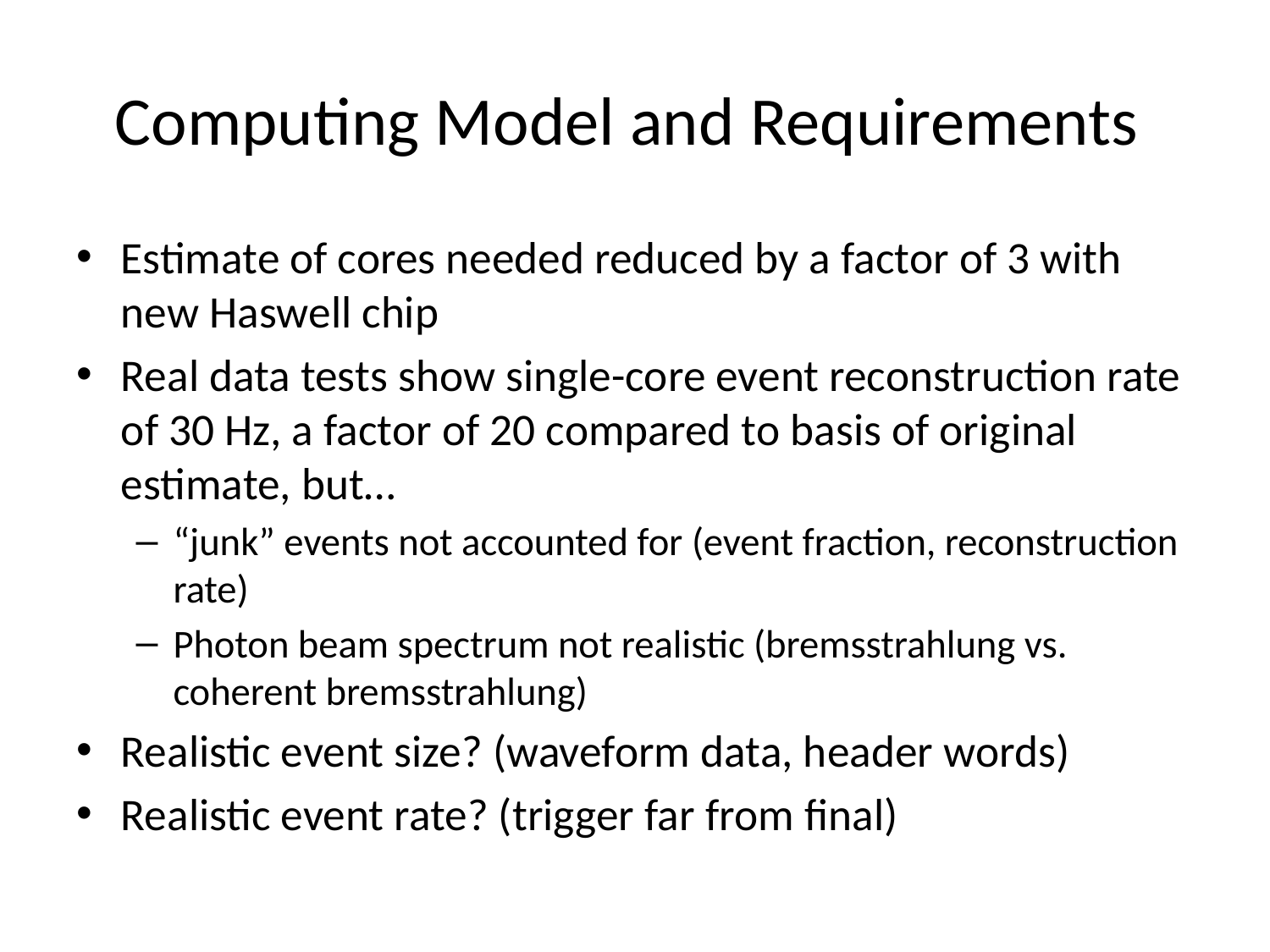

# Computing Model and Requirements
Estimate of cores needed reduced by a factor of 3 with new Haswell chip
Real data tests show single-core event reconstruction rate of 30 Hz, a factor of 20 compared to basis of original estimate, but…
“junk” events not accounted for (event fraction, reconstruction rate)
Photon beam spectrum not realistic (bremsstrahlung vs. coherent bremsstrahlung)
Realistic event size? (waveform data, header words)
Realistic event rate? (trigger far from final)